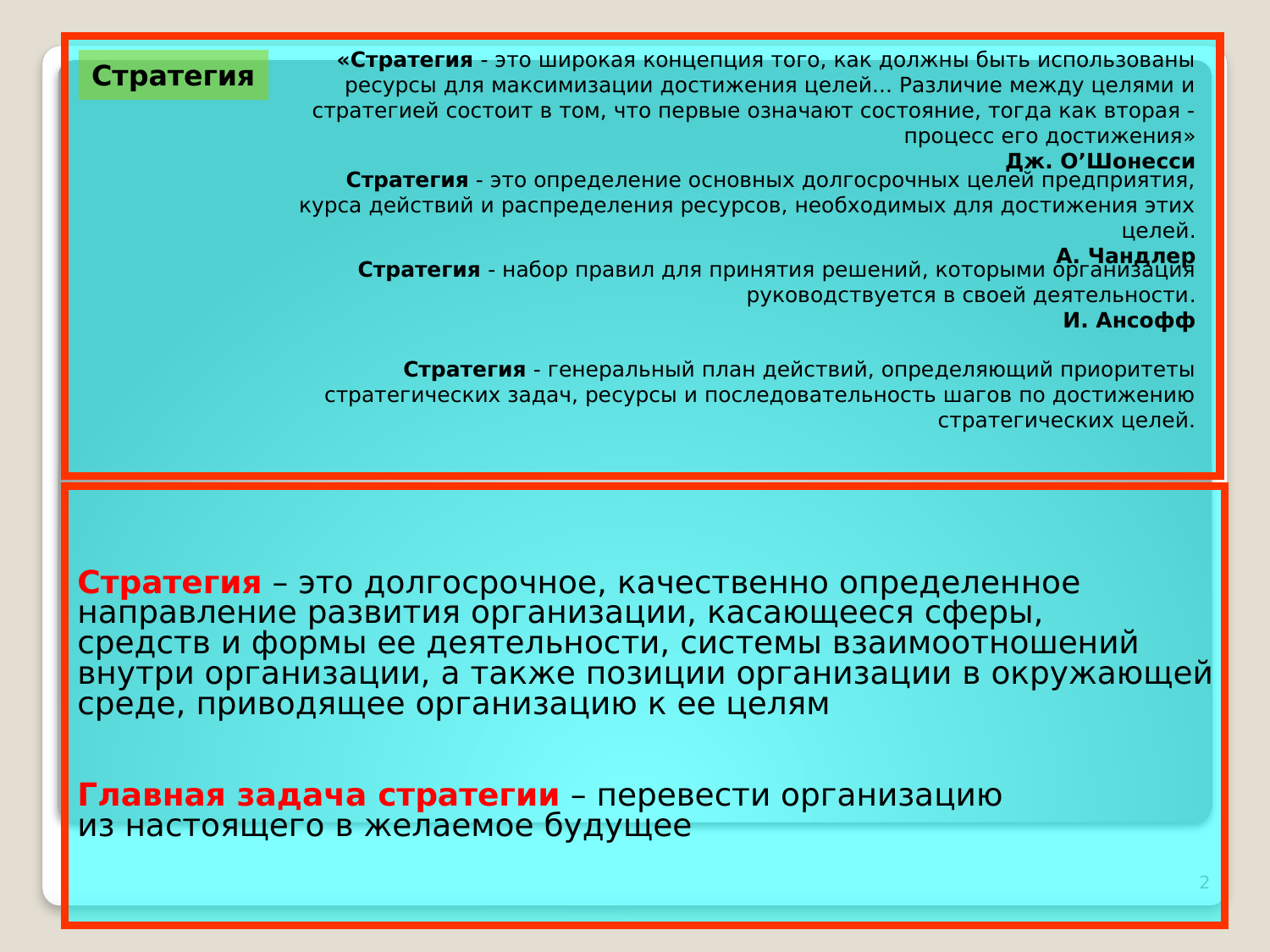

«Стратегия - это широкая концепция того, как должны быть использованы ресурсы для максимизации достижения целей... Различие между целями и стратегией состоит в том, что первые означают состояние, тогда как вторая - процесс его достижения»
Дж. О’Шонесси
Стратегия
Стратегия - это определение основных долгосрочных целей предприятия, курса действий и распределения ресурсов, необходимых для достижения этих целей.
А. Чандлер
Стратегия - набор правил для принятия решений, которыми организация руководствуется в своей деятельности.
И. Ансофф
Стратегия - генеральный план действий, определяющий приоритеты стратегических задач, ресурсы и последовательность шагов по достижению стратегических целей.
Стратегия – это долгосрочное, качественно определенное
направление развития организации, касающееся сферы,
средств и формы ее деятельности, системы взаимоотношений
внутри организации, а также позиции организации в окружающей
среде, приводящее организацию к ее целям

Главная задача стратегии – перевести организацию
из настоящего в желаемое будущее
2